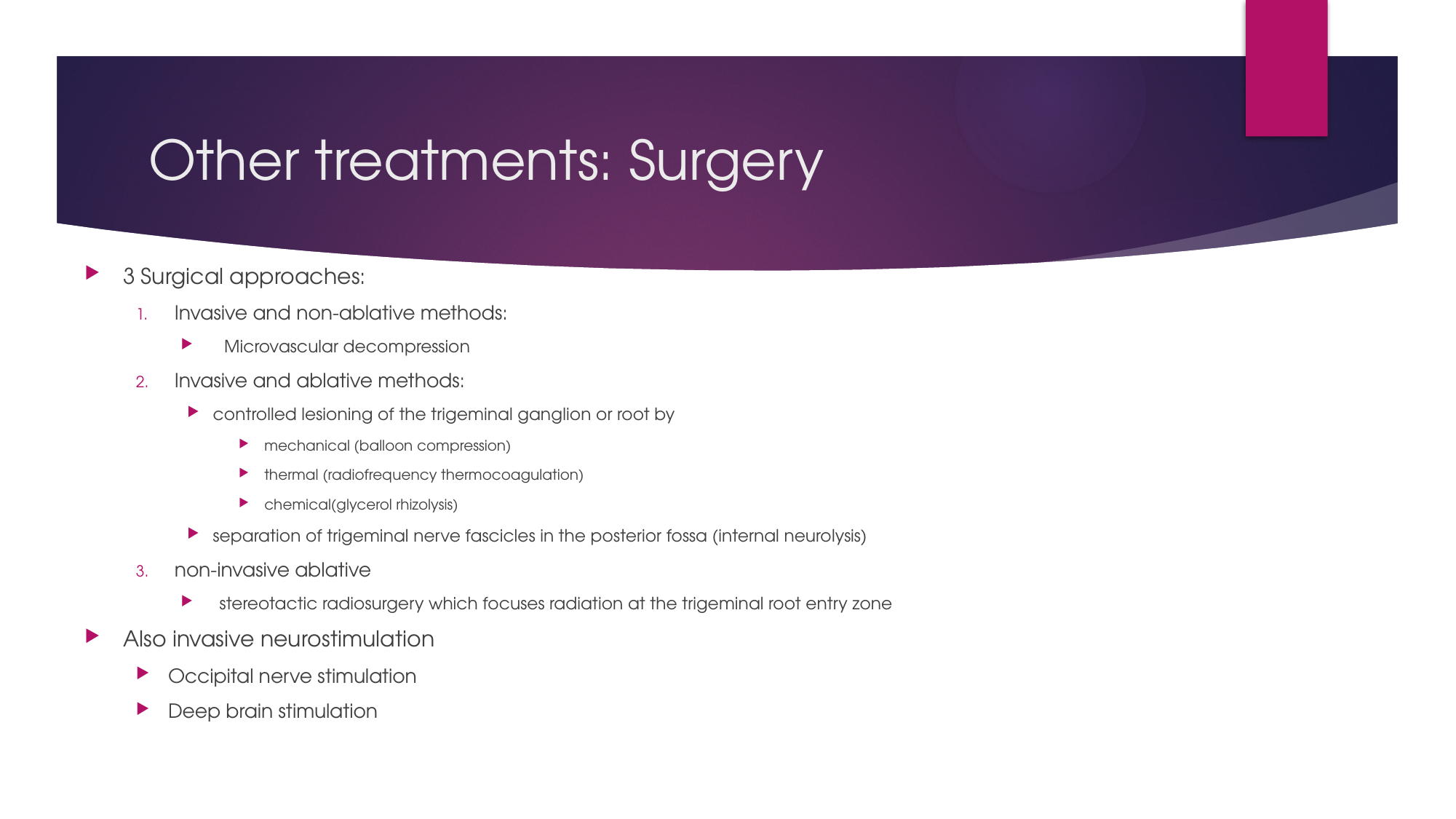

# Other treatments: Surgery
3 Surgical approaches:
Invasive and non-ablative methods:
 Microvascular decompression
Invasive and ablative methods:
controlled lesioning of the trigeminal ganglion or root by
mechanical (balloon compression)
thermal (radiofrequency thermocoagulation)
chemical(glycerol rhizolysis)
separation of trigeminal nerve fascicles in the posterior fossa (internal neurolysis)
non-invasive ablative
stereotactic radiosurgery which focuses radiation at the trigeminal root entry zone
Also invasive neurostimulation
Occipital nerve stimulation
Deep brain stimulation